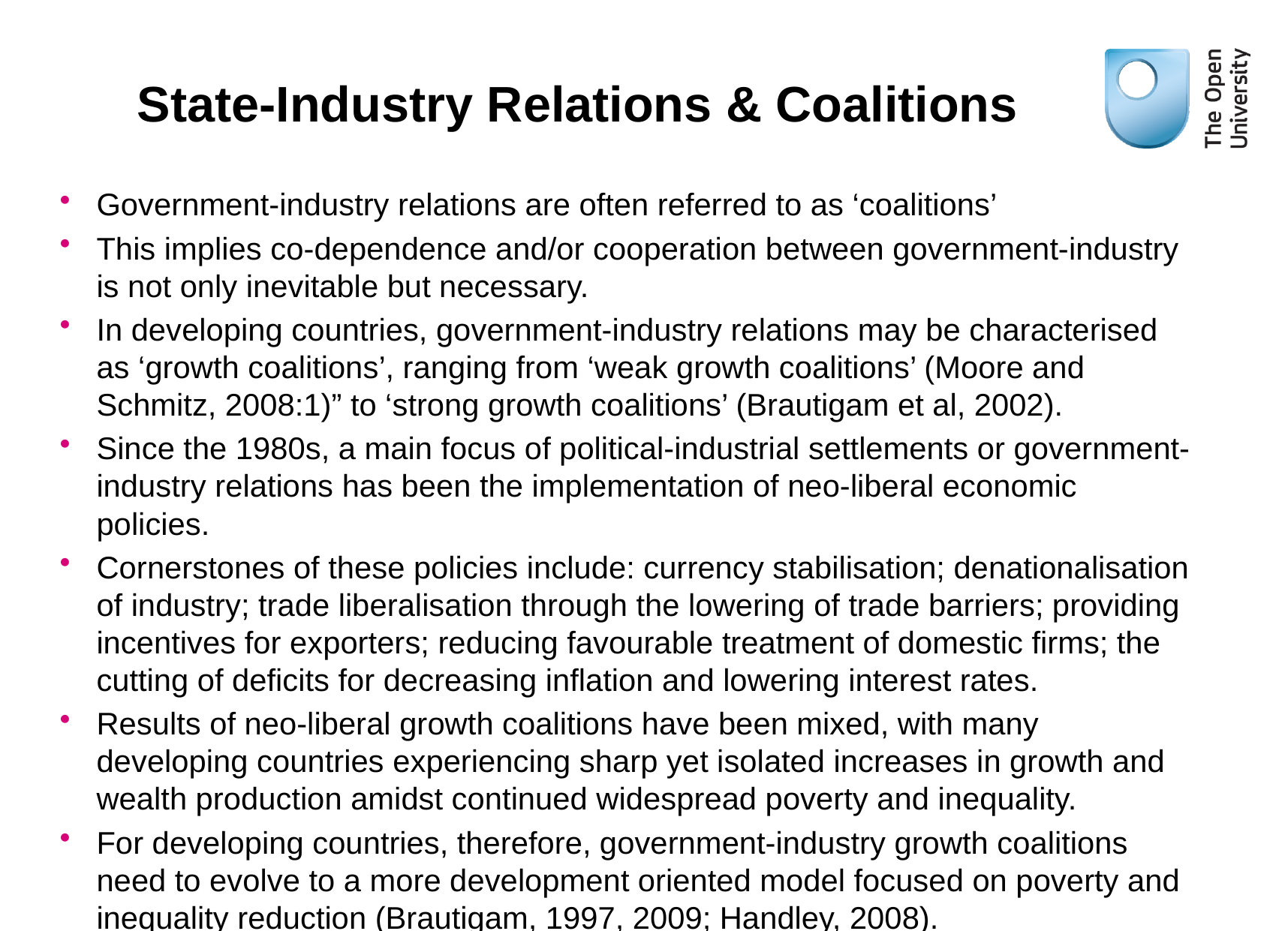

# State-Industry Relations & Coalitions
Government-industry relations are often referred to as ‘coalitions’
This implies co-dependence and/or cooperation between government-industry is not only inevitable but necessary.
In developing countries, government-industry relations may be characterised as ‘growth coalitions’, ranging from ‘weak growth coalitions’ (Moore and Schmitz, 2008:1)” to ‘strong growth coalitions’ (Brautigam et al, 2002).
Since the 1980s, a main focus of political-industrial settlements or government-industry relations has been the implementation of neo-liberal economic policies.
Cornerstones of these policies include: currency stabilisation; denationalisation of industry; trade liberalisation through the lowering of trade barriers; providing incentives for exporters; reducing favourable treatment of domestic firms; the cutting of deficits for decreasing inflation and lowering interest rates.
Results of neo-liberal growth coalitions have been mixed, with many developing countries experiencing sharp yet isolated increases in growth and wealth production amidst continued widespread poverty and inequality.
For developing countries, therefore, government-industry growth coalitions need to evolve to a more development oriented model focused on poverty and inequality reduction (Brautigam, 1997, 2009; Handley, 2008).